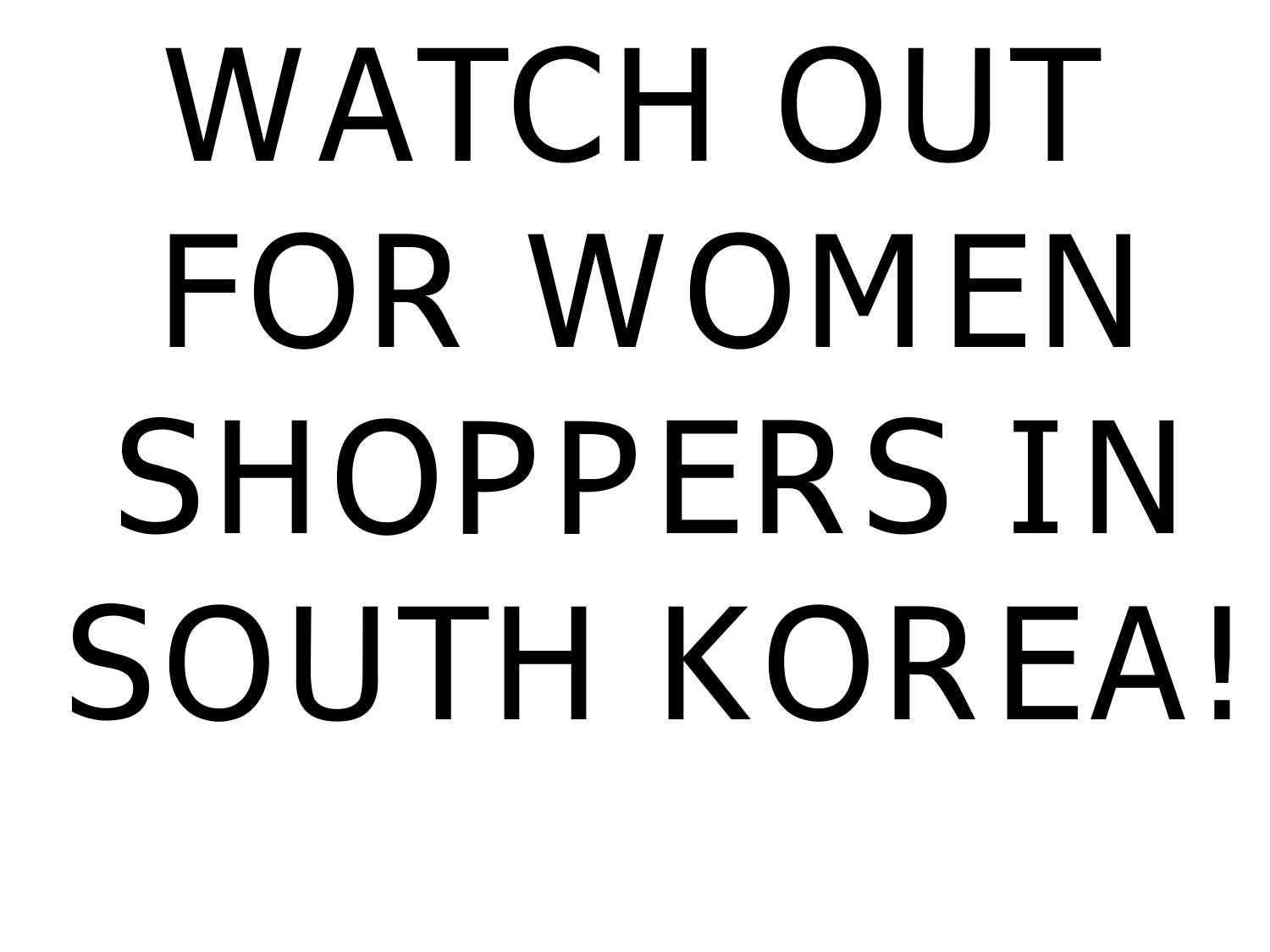

WATCH OUT FOR WOMEN SHOPPERS IN SOUTH KOREA!